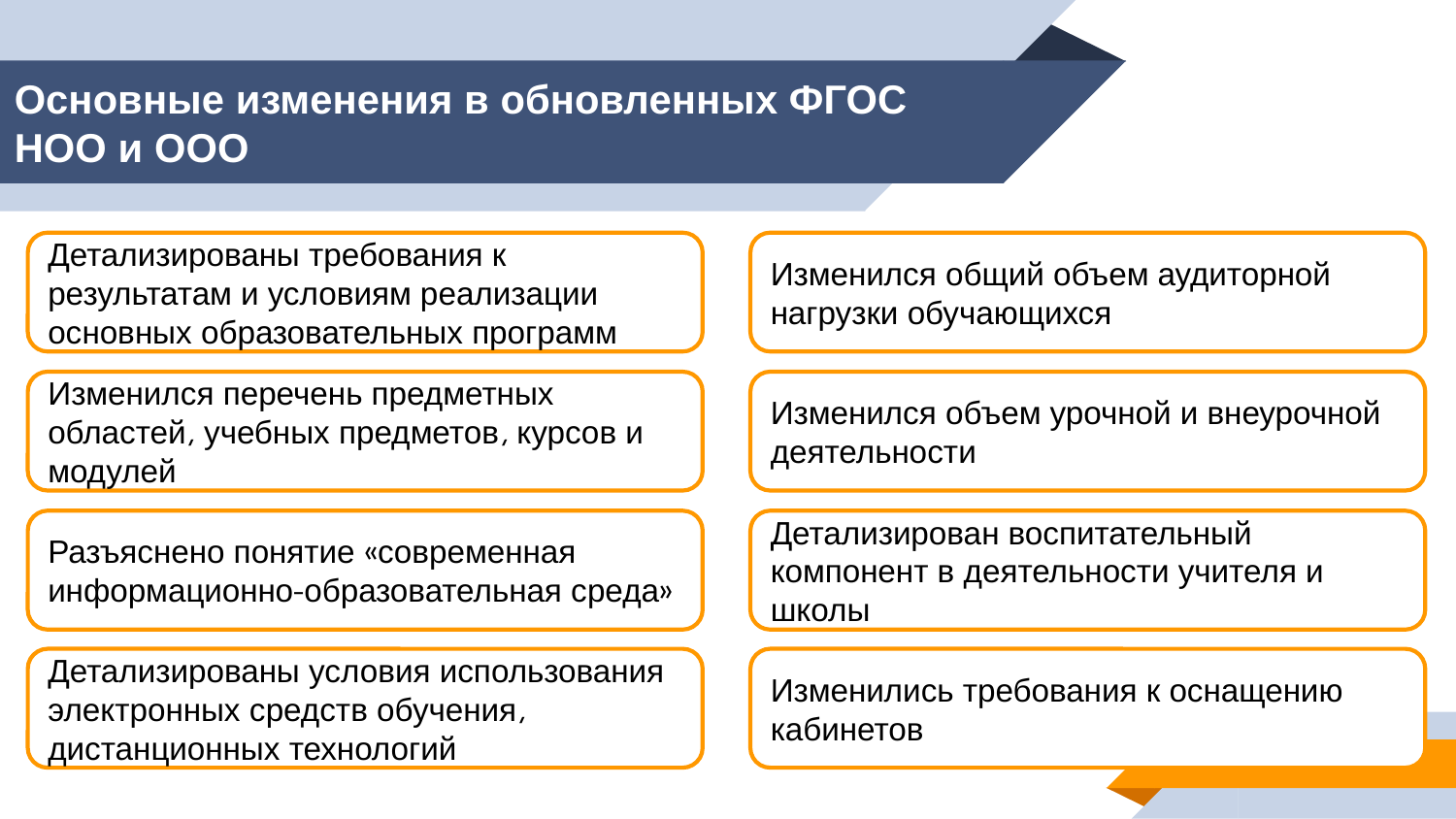

Основные изменения в обновленных ФГОС НОО и ООО
Детализированы требования к результатам и условиям реализации основных образовательных программ
Изменился общий объем аудиторной нагрузки обучающихся
Изменился перечень предметных областей, учебных предметов, курсов и модулей
Изменился объем урочной и внеурочной деятельности
Разъяснено понятие «современная информационно-образовательная среда»
Детализирован воспитательный компонент в деятельности учителя и школы
Детализированы условия использования электронных средств обучения, дистанционных технологий
Изменились требования к оснащению кабинетов